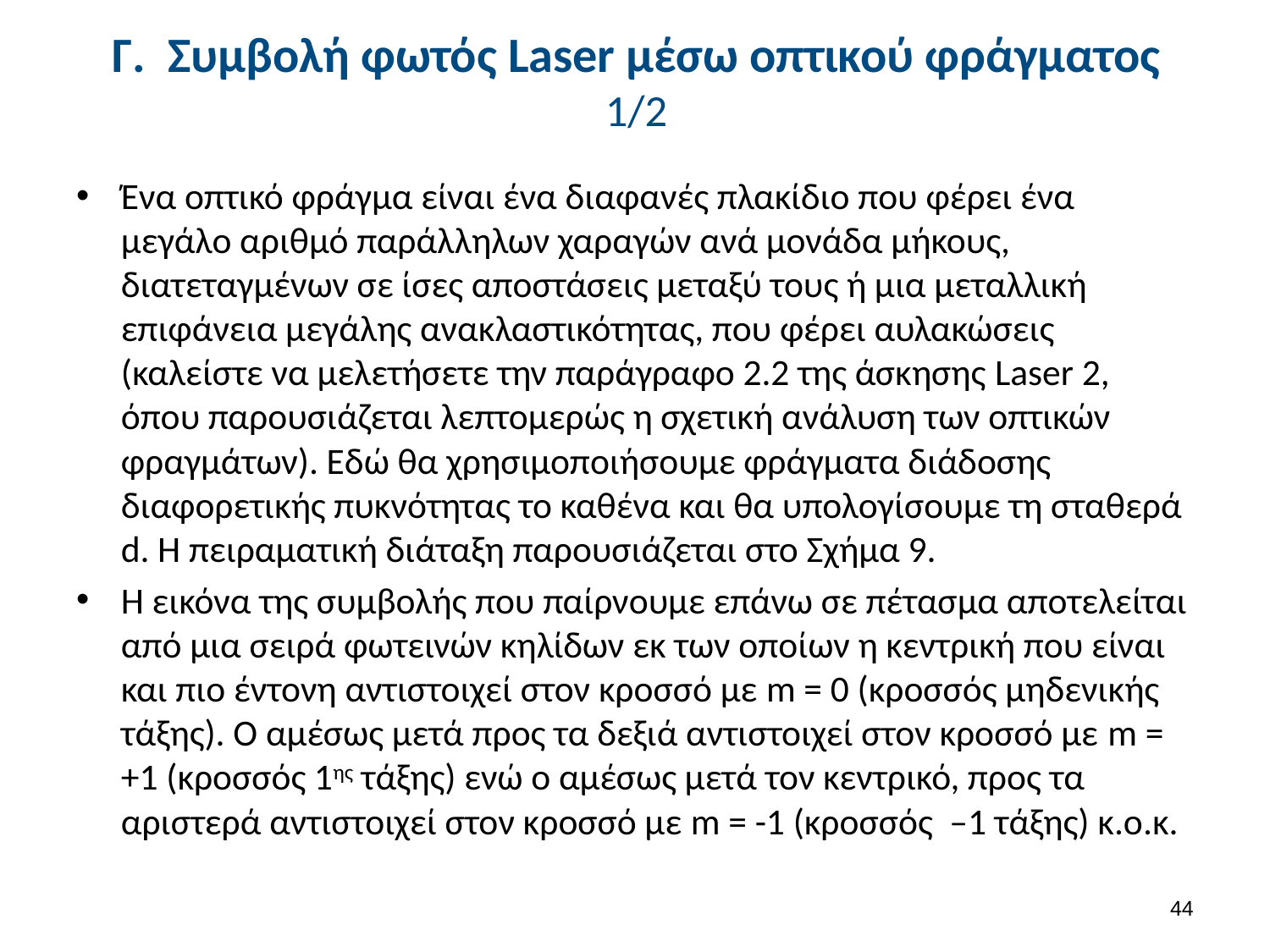

# Γ.  Συμβολή φωτός Laser μέσω οπτικού φράγματος 1/2
Ένα οπτικό φράγμα είναι ένα διαφανές πλακίδιο που φέρει ένα μεγάλο αριθμό παράλληλων χαραγών ανά μονάδα μήκους, διατεταγμένων σε ίσες αποστάσεις μεταξύ τους ή μια μεταλλική επιφάνεια μεγάλης ανακλαστικότητας, που φέρει αυλακώσεις (καλείστε να μελετήσετε την παράγραφο 2.2 της άσκησης Laser 2, όπου παρουσιάζεται λεπτομερώς η σχετική ανάλυση των οπτικών φραγμάτων). Εδώ θα χρησιμοποιήσουμε φράγματα διάδοσης διαφορετικής πυκνότητας το καθένα και θα υπολογίσουμε τη σταθερά d. Η πειραματική διάταξη παρουσιάζεται στο Σχήμα 9.
Η εικόνα της συμβολής που παίρνουμε επάνω σε πέτασμα αποτελείται από μια σειρά φωτεινών κηλίδων εκ των οποίων η κεντρική που είναι και πιο έντονη αντιστοιχεί στον κροσσό με m = 0 (κροσσός μηδενικής τάξης). Ο αμέσως μετά προς τα δεξιά αντιστοιχεί στον κροσσό με m = +1 (κροσσός 1ης τάξης) ενώ ο αμέσως μετά τον κεντρικό, προς τα αριστερά αντιστοιχεί στον κροσσό με m = -1 (κροσσός  –1 τάξης) κ.ο.κ.

44